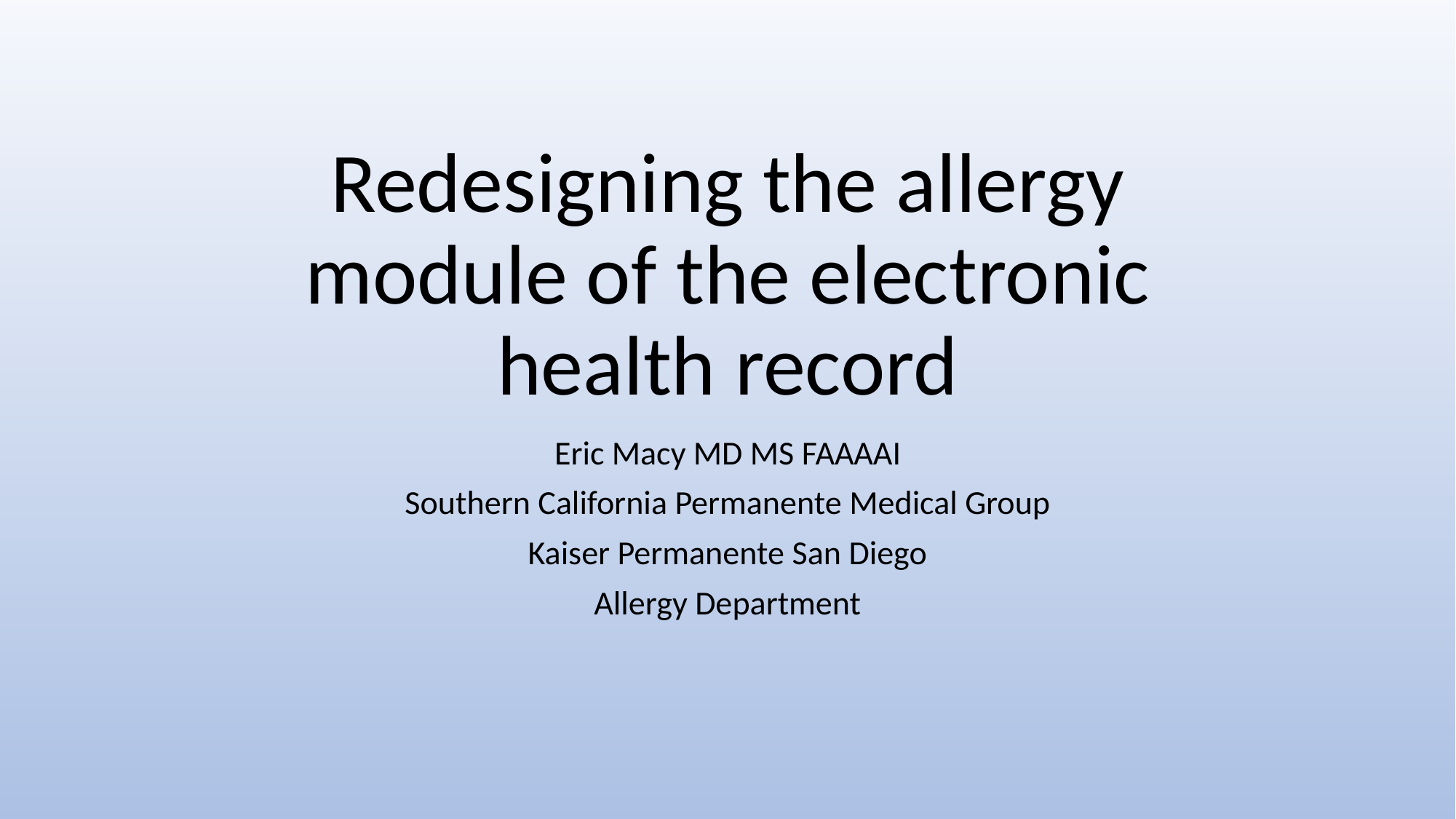

# Redesigning the allergy module of the electronic health record
Eric Macy MD MS FAAAAI
Southern California Permanente Medical Group
Kaiser Permanente San Diego
Allergy Department